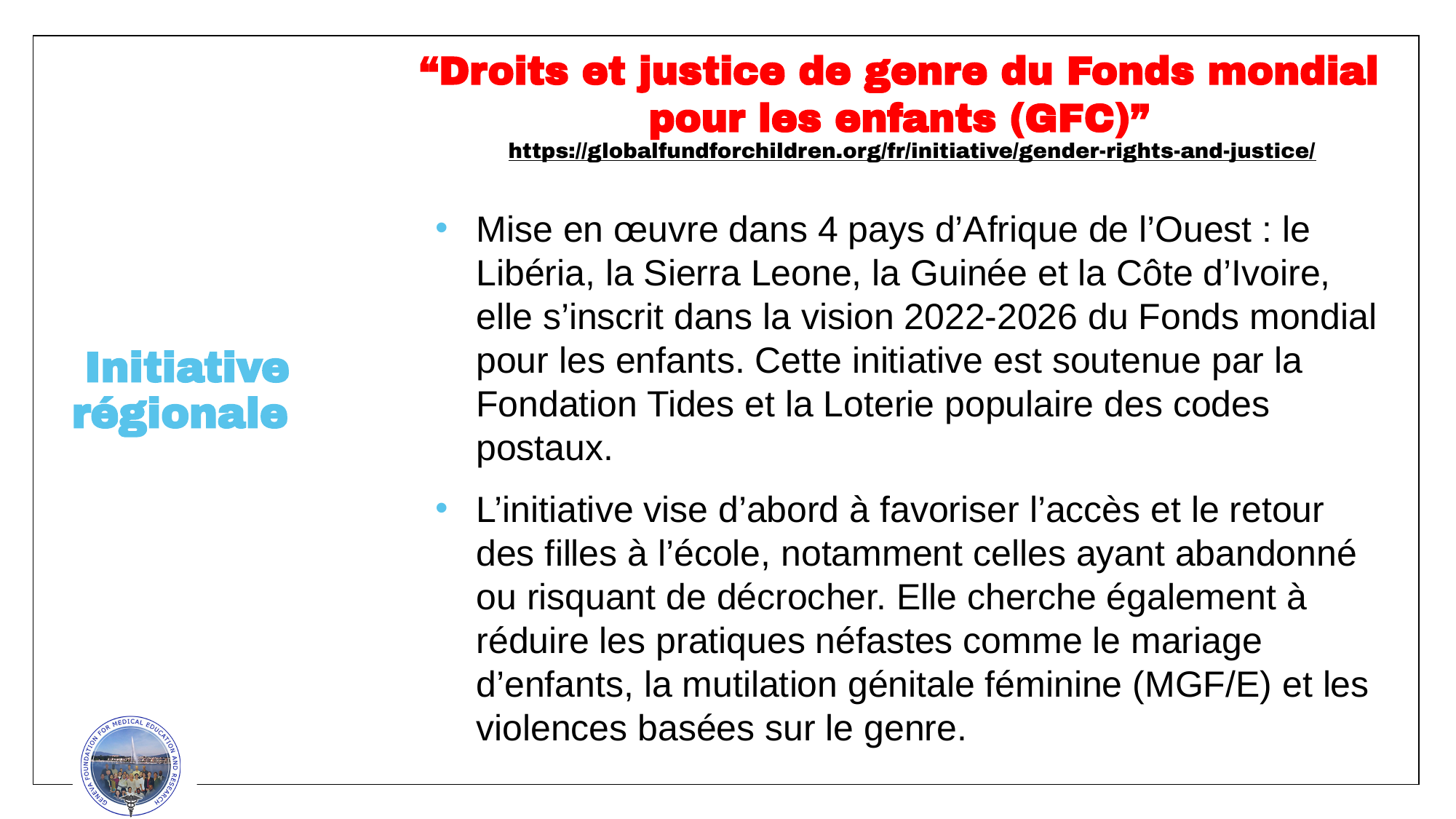

“Droits et justice de genre du Fonds mondial pour les enfants (GFC)”
https://globalfundforchildren.org/fr/initiative/gender-rights-and-justice/
Mise en œuvre dans 4 pays d’Afrique de l’Ouest : le Libéria, la Sierra Leone, la Guinée et la Côte d’Ivoire, elle s’inscrit dans la vision 2022-2026 du Fonds mondial pour les enfants. Cette initiative est soutenue par la Fondation Tides et la Loterie populaire des codes postaux.
L’initiative vise d’abord à favoriser l’accès et le retour des filles à l’école, notamment celles ayant abandonné ou risquant de décrocher. Elle cherche également à réduire les pratiques néfastes comme le mariage d’enfants, la mutilation génitale féminine (MGF/E) et les violences basées sur le genre.
Initiative régionale